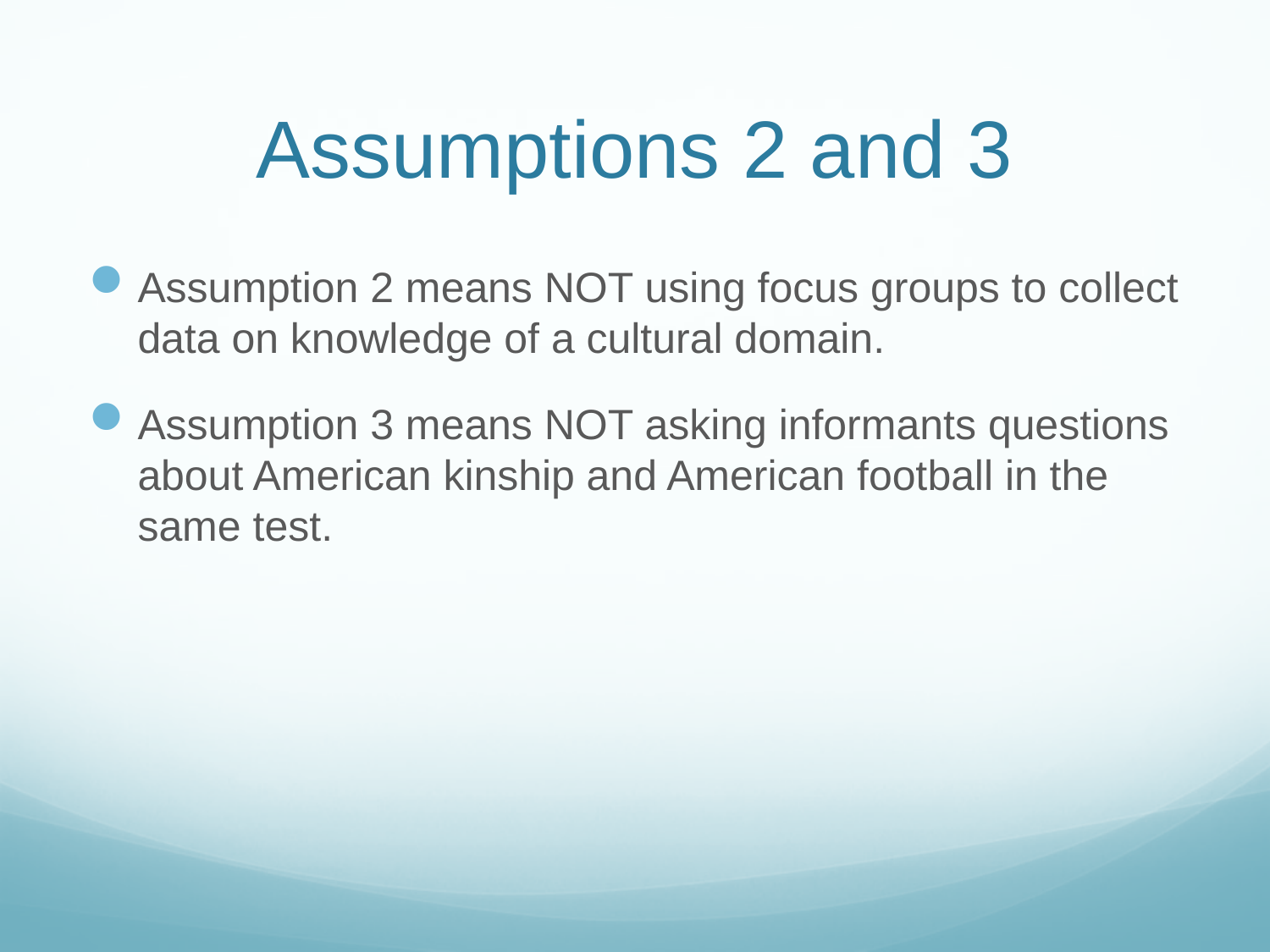

# Assumptions 2 and 3
Assumption 2 means NOT using focus groups to collect data on knowledge of a cultural domain.
Assumption 3 means NOT asking informants questions about American kinship and American football in the same test.